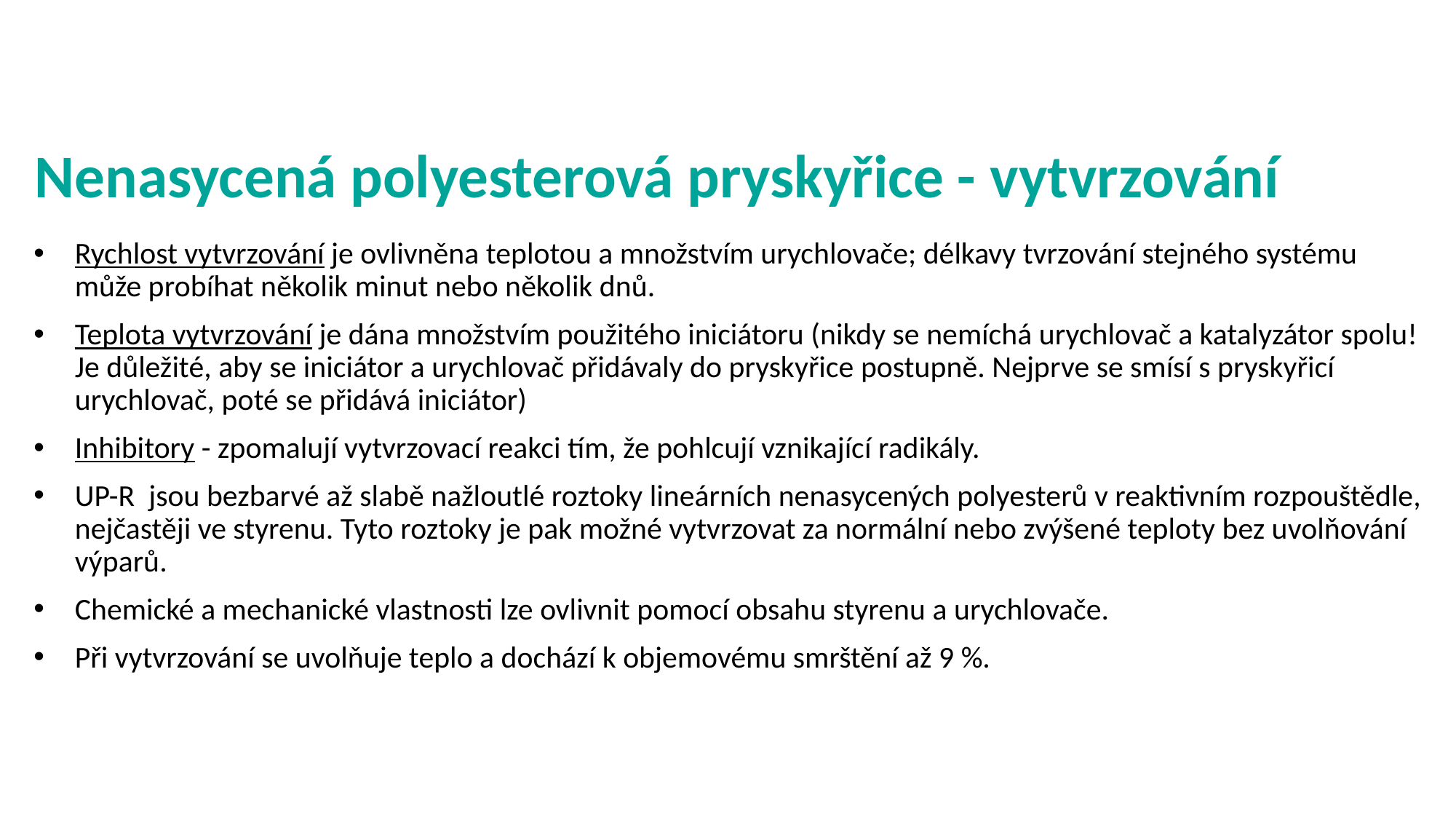

# Nenasycená polyesterová pryskyřice - vytvrzování
Rychlost vytvrzování je ovlivněna teplotou a množstvím urychlovače; délkavy tvrzování stejného systému může probíhat několik minut nebo několik dnů.
Teplota vytvrzování je dána množstvím použitého iniciátoru (nikdy se nemíchá urychlovač a katalyzátor spolu! Je důležité, aby se iniciátor a urychlovač přidávaly do pryskyřice postupně. Nejprve se smísí s pryskyřicí urychlovač, poté se přidává iniciátor)
Inhibitory - zpomalují vytvrzovací reakci tím, že pohlcují vznikající radikály.
UP-R  jsou bezbarvé až slabě nažloutlé roztoky lineárních nenasycených polyesterů v reaktivním rozpouštědle, nejčastěji ve styrenu. Tyto roztoky je pak možné vytvrzovat za normální nebo zvýšené teploty bez uvolňování výparů.
Chemické a mechanické vlastnosti lze ovlivnit pomocí obsahu styrenu a urychlovače.
Při vytvrzování se uvolňuje teplo a dochází k objemovému smrštění až 9 %.